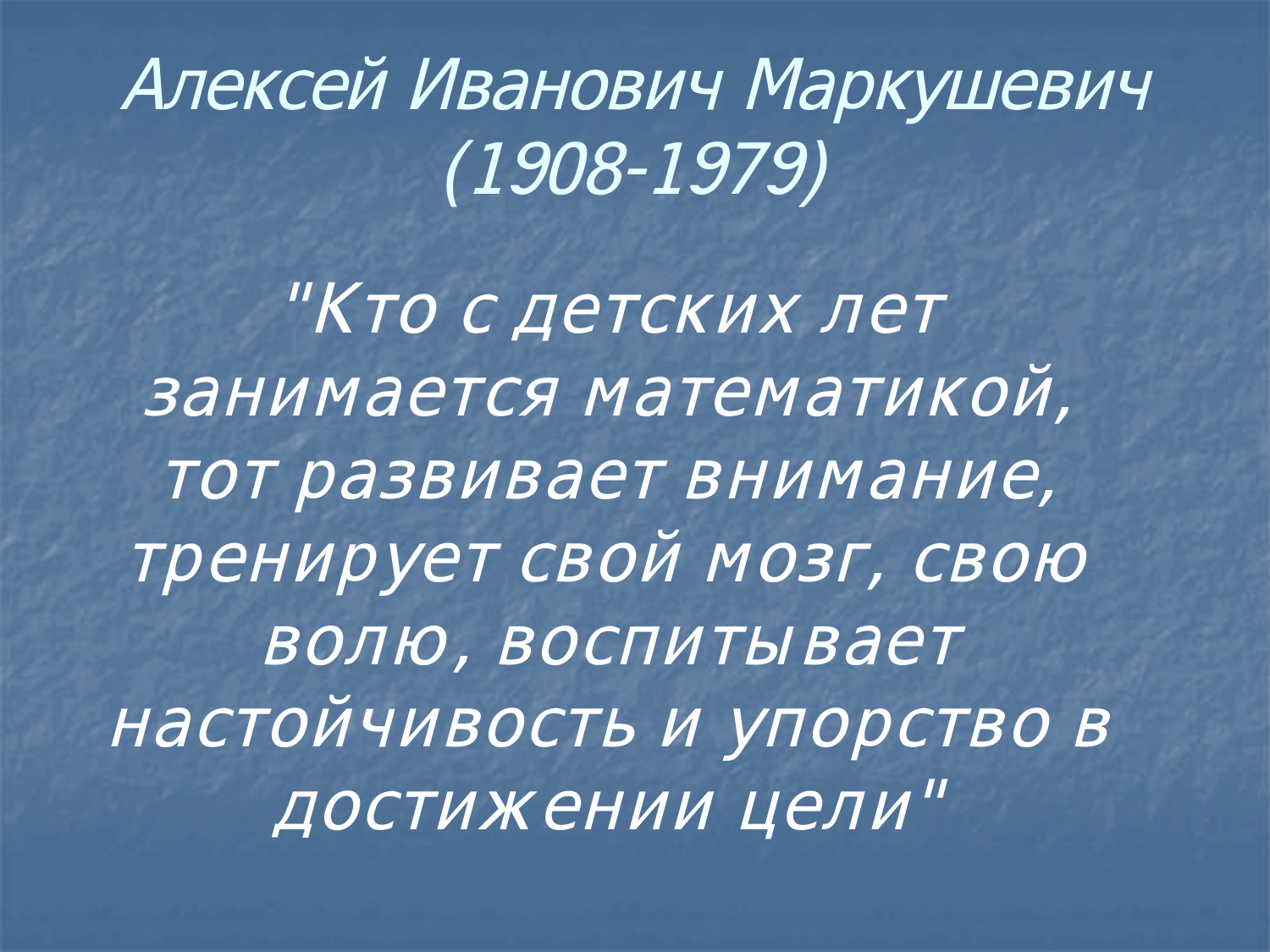

# Алексей Иванович Маркушевич (1908-1979)
"Кто с детских лет занимается математикой, тот развивает внимание, тренирует свой мозг, свою волю, воспитывает настойчивость и упорство в достижении цели"